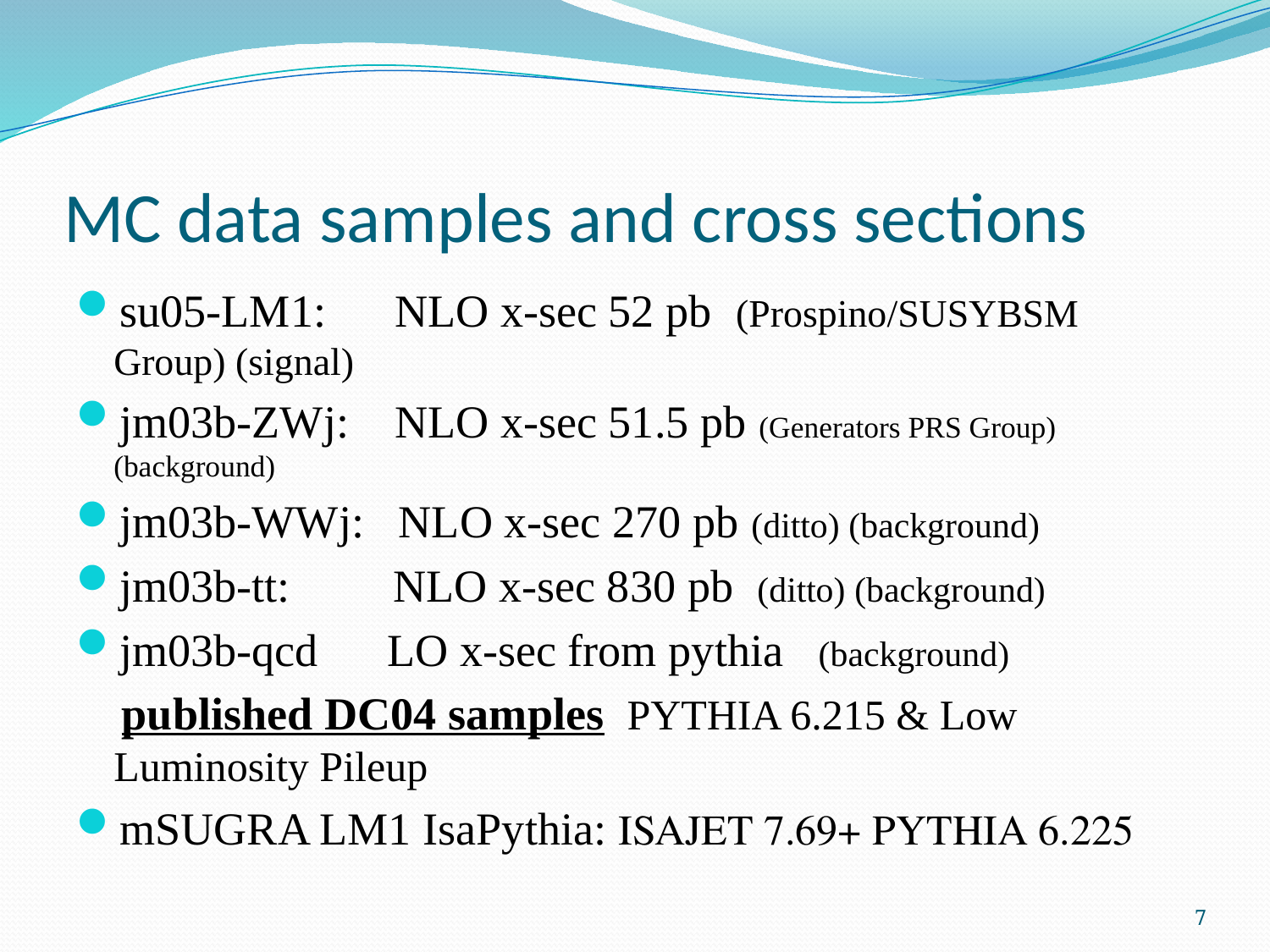

# MC data samples and cross sections
su05-LM1:      NLO x-sec 52 pb  (Prospino/SUSYBSM Group) (signal)
jm03b-ZWj:    NLO x-sec 51.5 pb (Generators PRS Group)       (background)
jm03b-WWj:   NLO x-sec 270 pb (ditto) (background)
jm03b-tt:         NLO x-sec 830 pb  (ditto) (background)
jm03b-qcd      LO x-sec from pythia   (background)
    published DC04 samples  PYTHIA 6.215 & Low Luminosity Pileup
mSUGRA LM1 IsaPythia: ISAJET 7.69+ PYTHIA 6.225
7